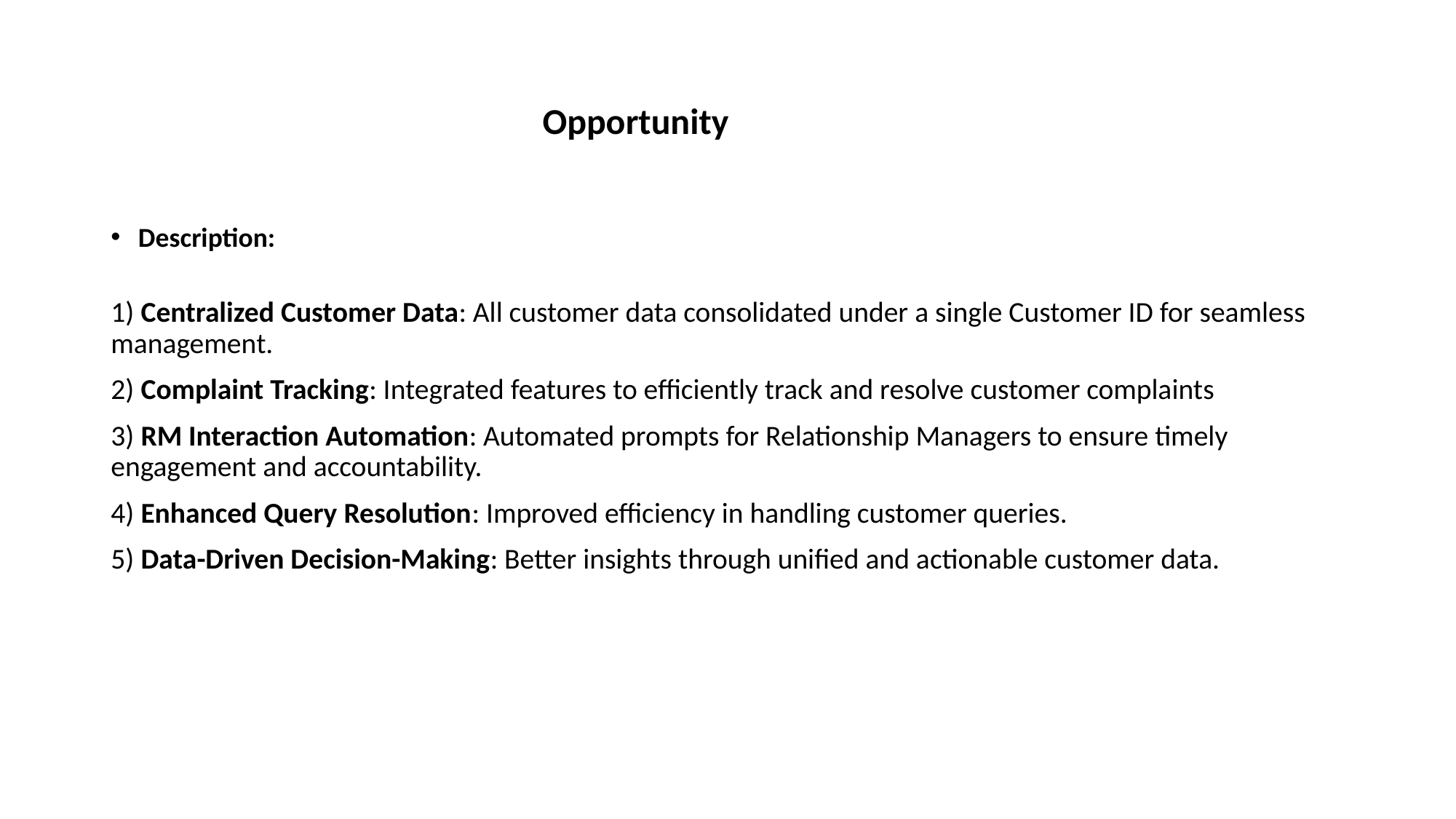

# Opportunity
Description:
1) Centralized Customer Data: All customer data consolidated under a single Customer ID for seamless management.
2) Complaint Tracking: Integrated features to efficiently track and resolve customer complaints
3) RM Interaction Automation: Automated prompts for Relationship Managers to ensure timely engagement and accountability.
4) Enhanced Query Resolution: Improved efficiency in handling customer queries.
5) Data-Driven Decision-Making: Better insights through unified and actionable customer data.